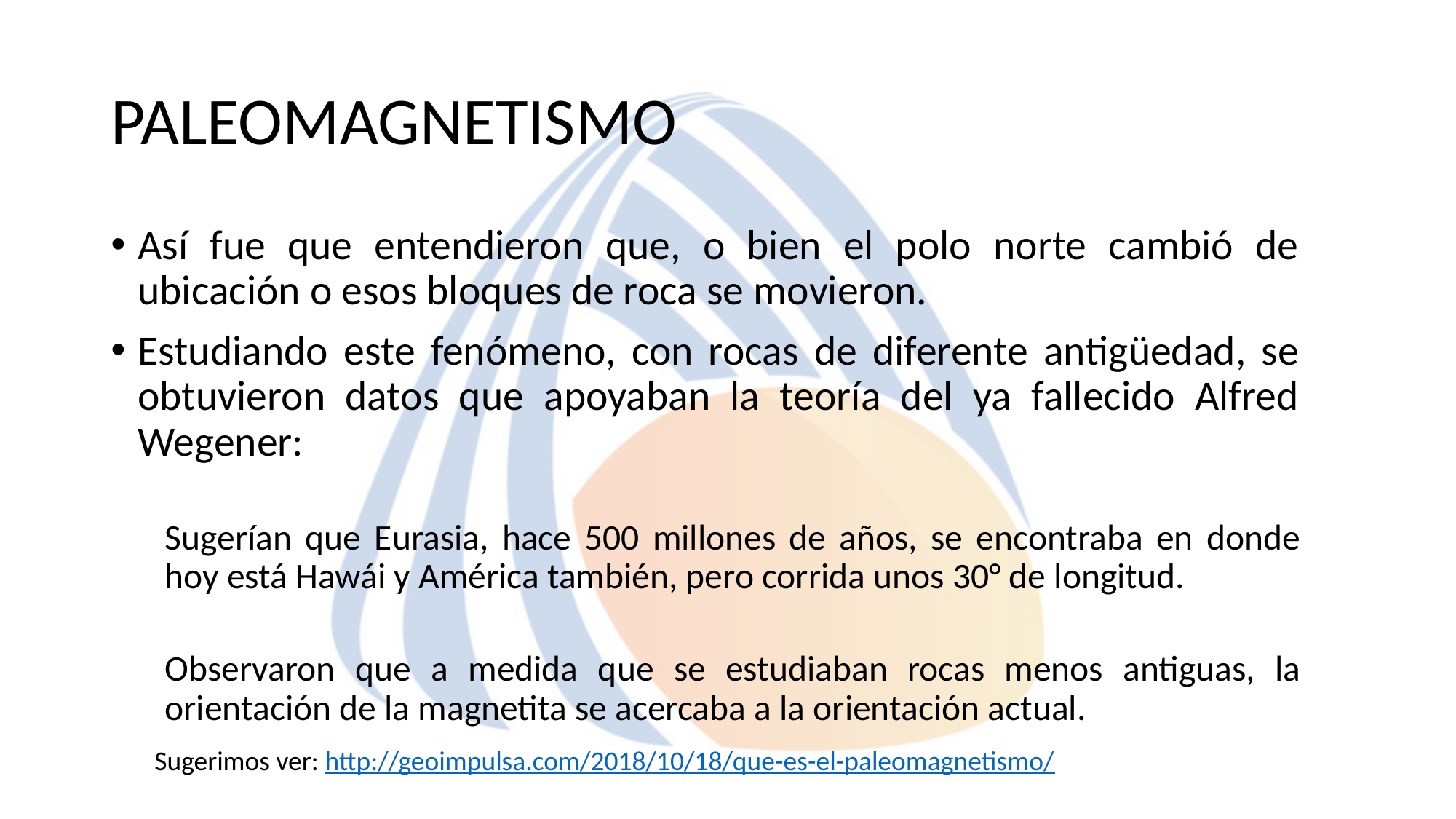

# PALEOMAGNETISMO
Así fue que entendieron que, o bien el polo norte cambió de ubicación o esos bloques de roca se movieron.
Estudiando este fenómeno, con rocas de diferente antigüedad, se obtuvieron datos que apoyaban la teoría del ya fallecido Alfred Wegener:

Sugerían que Eurasia, hace 500 millones de años, se encontraba en donde hoy está Hawái y América también, pero corrida unos 30° de longitud.

Observaron que a medida que se estudiaban rocas menos antiguas, la orientación de la magnetita se acercaba a la orientación actual.
Sugerimos ver: http://geoimpulsa.com/2018/10/18/que-es-el-paleomagnetismo/